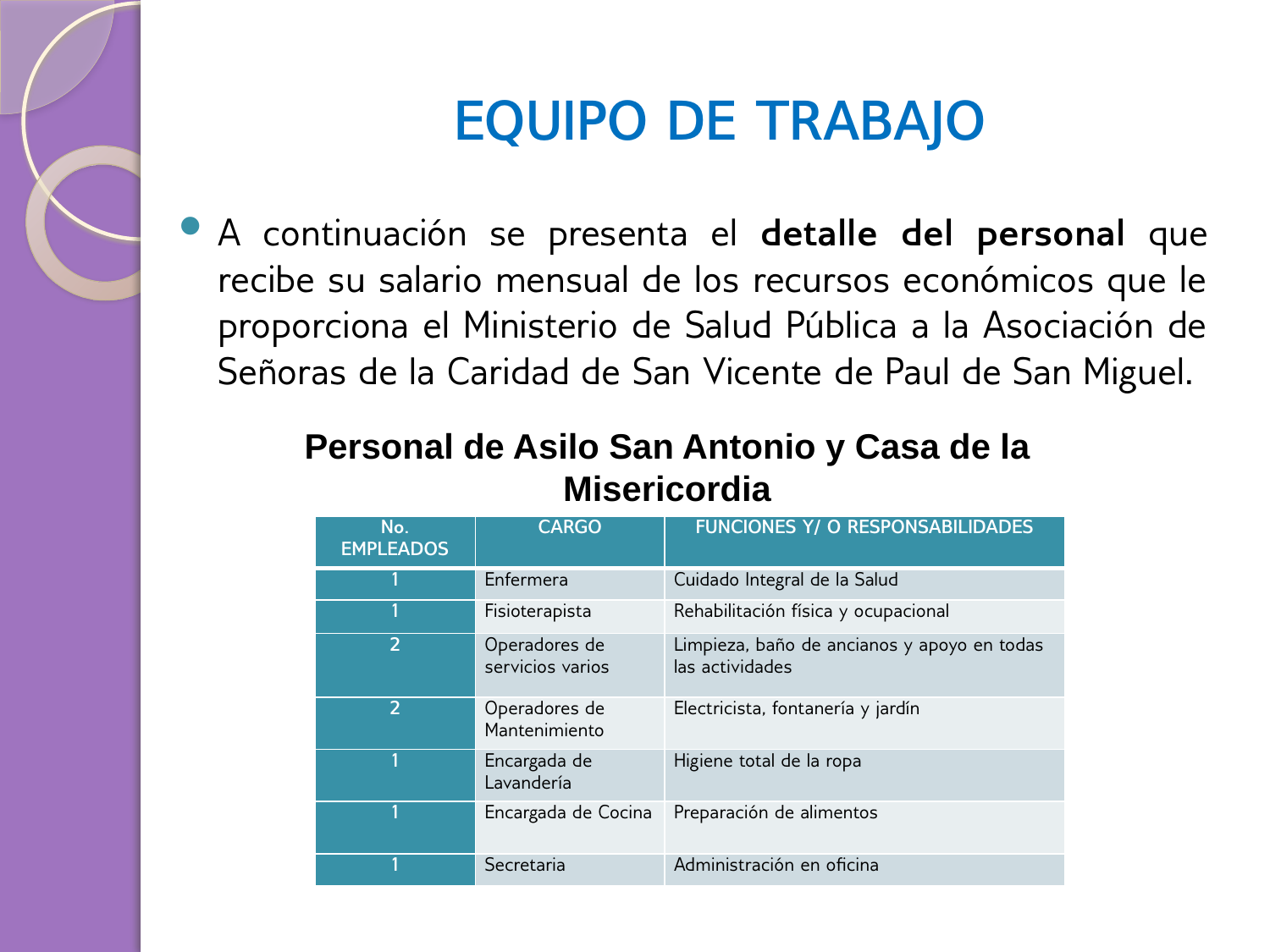

# EQUIPO DE TRABAJO
A continuación se presenta el detalle del personal que recibe su salario mensual de los recursos económicos que le proporciona el Ministerio de Salud Pública a la Asociación de Señoras de la Caridad de San Vicente de Paul de San Miguel.
Personal de Asilo San Antonio y Casa de la Misericordia

| No. EMPLEADOS | CARGO | FUNCIONES Y/ O RESPONSABILIDADES |
| --- | --- | --- |
| 1 | Enfermera | Cuidado Integral de la Salud |
| 1 | Fisioterapista | Rehabilitación física y ocupacional |
| 2 | Operadores de servicios varios | Limpieza, baño de ancianos y apoyo en todas las actividades |
| 2 | Operadores de Mantenimiento | Electricista, fontanería y jardín |
| 1 | Encargada de Lavandería | Higiene total de la ropa |
| 1 | Encargada de Cocina | Preparación de alimentos |
| 1 | Secretaria | Administración en oficina |